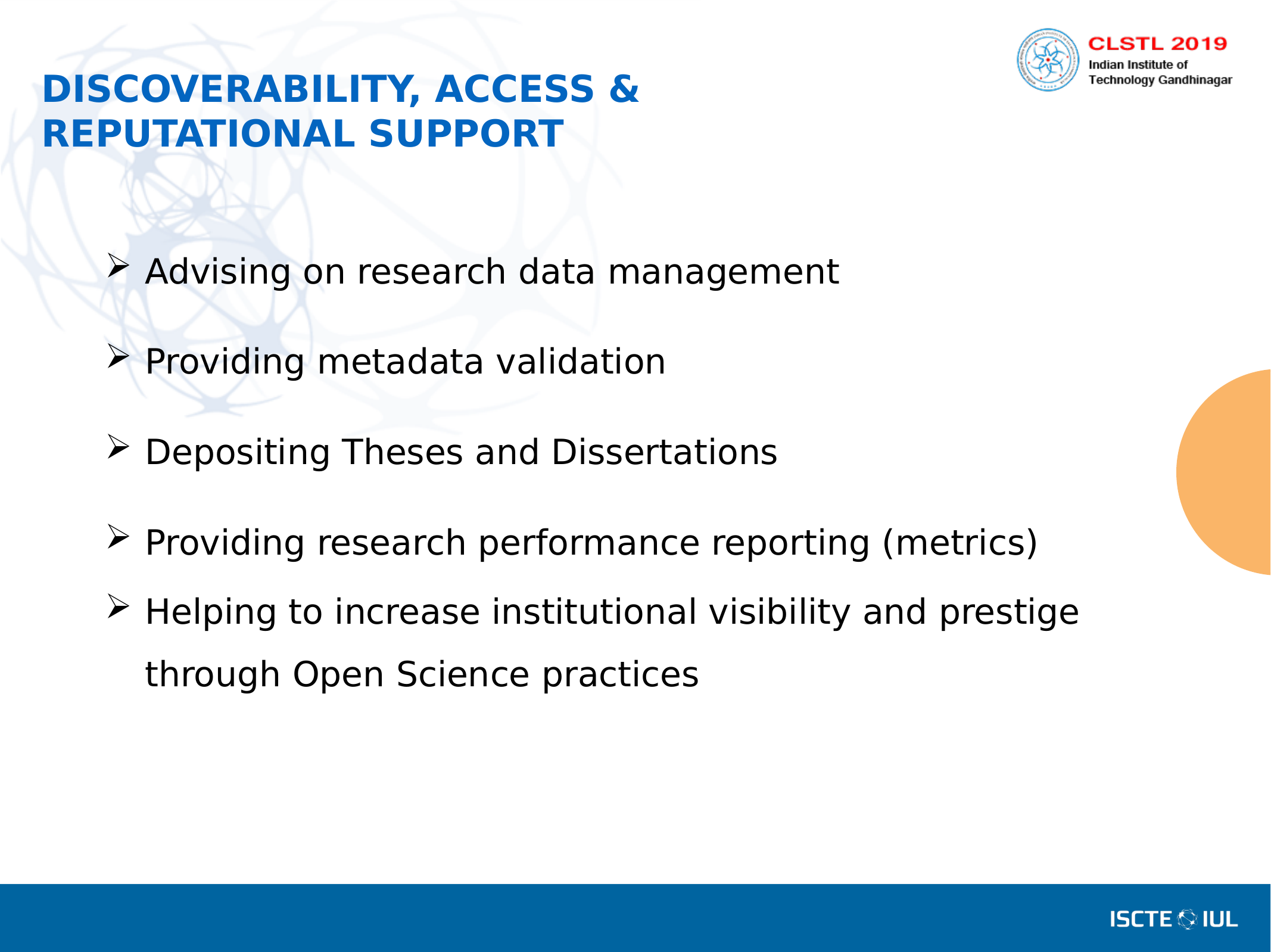

# DISCOVERABILITY, ACCESS & REPUTATIONAL SUPPORT

Advising on research data management
Providing metadata validation
Depositing Theses and Dissertations
Providing research performance reporting (metrics)
Helping to increase institutional visibility and prestige through Open Science practices